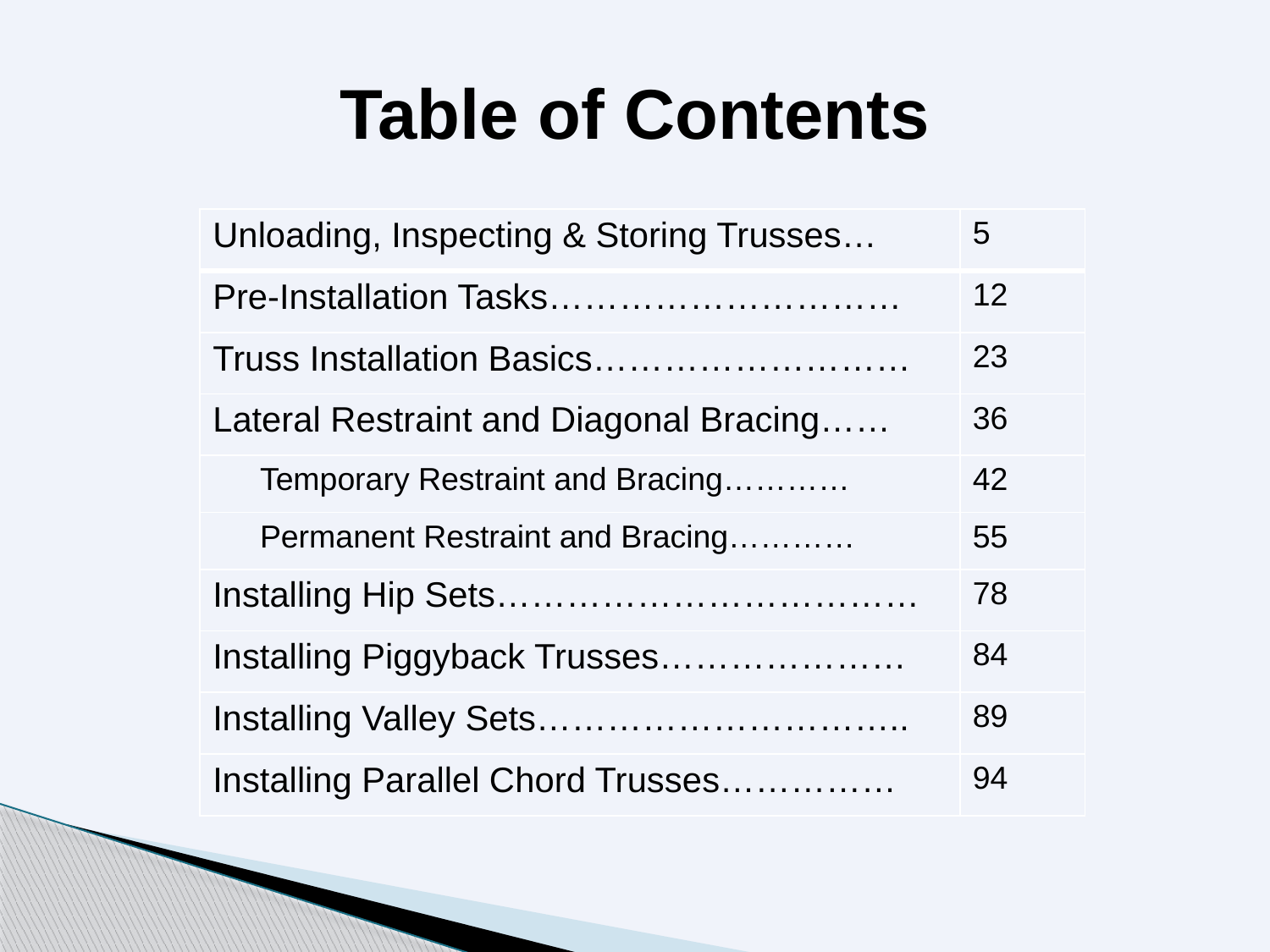

# Table of Contents
| Unloading, Inspecting & Storing Trusses… | 5 |
| --- | --- |
| Pre-Installation Tasks………………………… | 12 |
| Truss Installation Basics……………………… | 23 |
| Lateral Restraint and Diagonal Bracing…… | 36 |
| Temporary Restraint and Bracing………… | 42 |
| Permanent Restraint and Bracing………… | 55 |
| Installing Hip Sets……………………………… | 78 |
| Installing Piggyback Trusses………………… | 84 |
| Installing Valley Sets………………………….. | 89 |
| Installing Parallel Chord Trusses…………… | 94 |